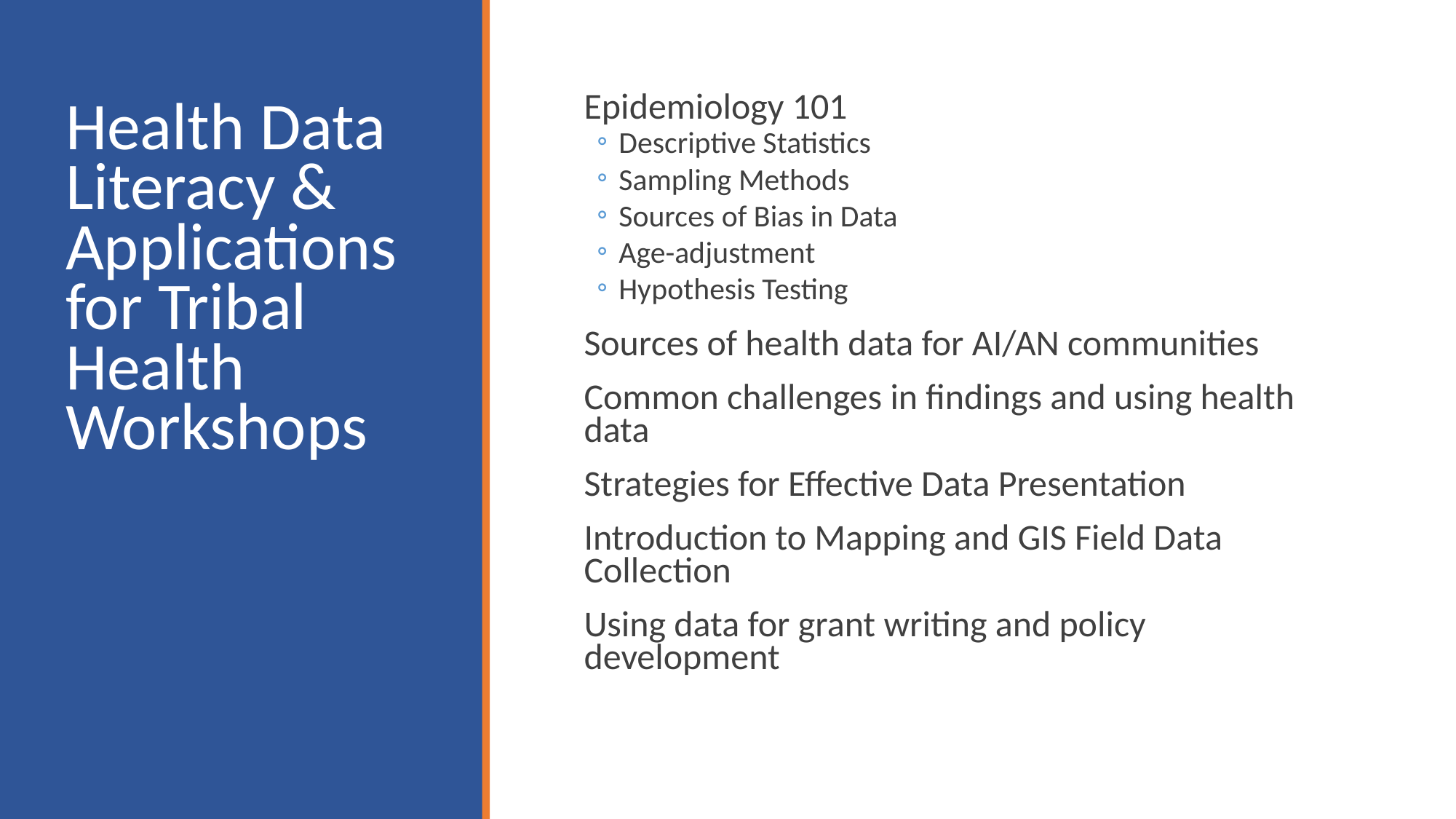

Epidemiology 101
Descriptive Statistics
Sampling Methods
Sources of Bias in Data
Age-adjustment
Hypothesis Testing
Sources of health data for AI/AN communities
Common challenges in findings and using health data
Strategies for Effective Data Presentation
Introduction to Mapping and GIS Field Data Collection
Using data for grant writing and policy development

Health Data Literacy & Applications for Tribal Health Workshops